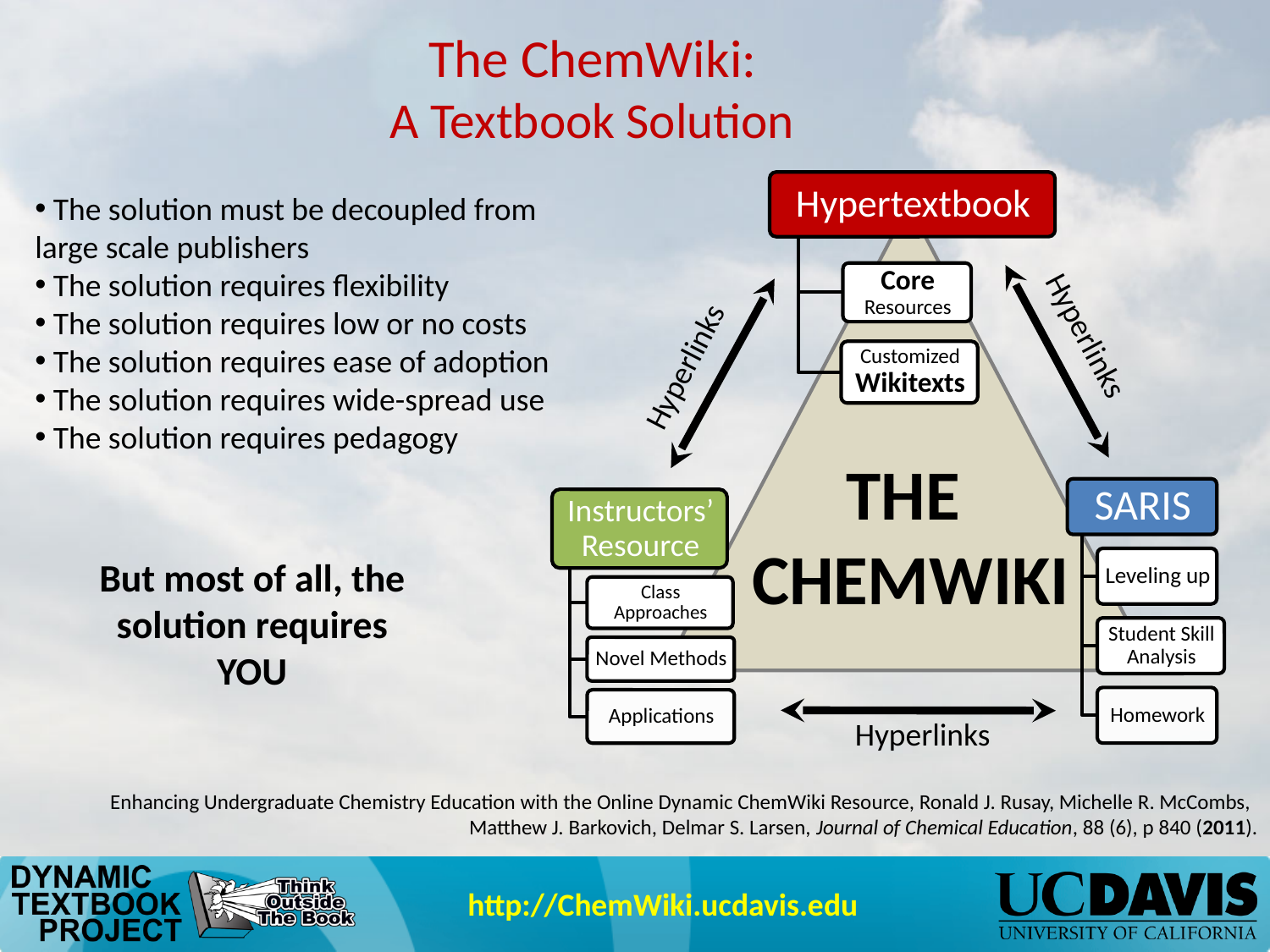

The ChemWiki:
A Textbook Solution
Hypertextbook
Core Resources
Customized Wikitexts
 The solution must be decoupled from large scale publishers
 The solution requires flexibility
 The solution requires low or no costs
 The solution requires ease of adoption
 The solution requires wide-spread use
 The solution requires pedagogy

Hyperlinks
Hyperlinks
The
ChemWiki
SARIS
Leveling up
Student Skill Analysis
Homework
Instructors’ Resource
Class Approaches
Novel Methods
Applications
But most of all, the solution requires YOU
Hyperlinks
Enhancing Undergraduate Chemistry Education with the Online Dynamic ChemWiki Resource, Ronald J. Rusay, Michelle R. McCombs,  Matthew J. Barkovich, Delmar S. Larsen, Journal of Chemical Education, 88 (6), p 840 (2011).